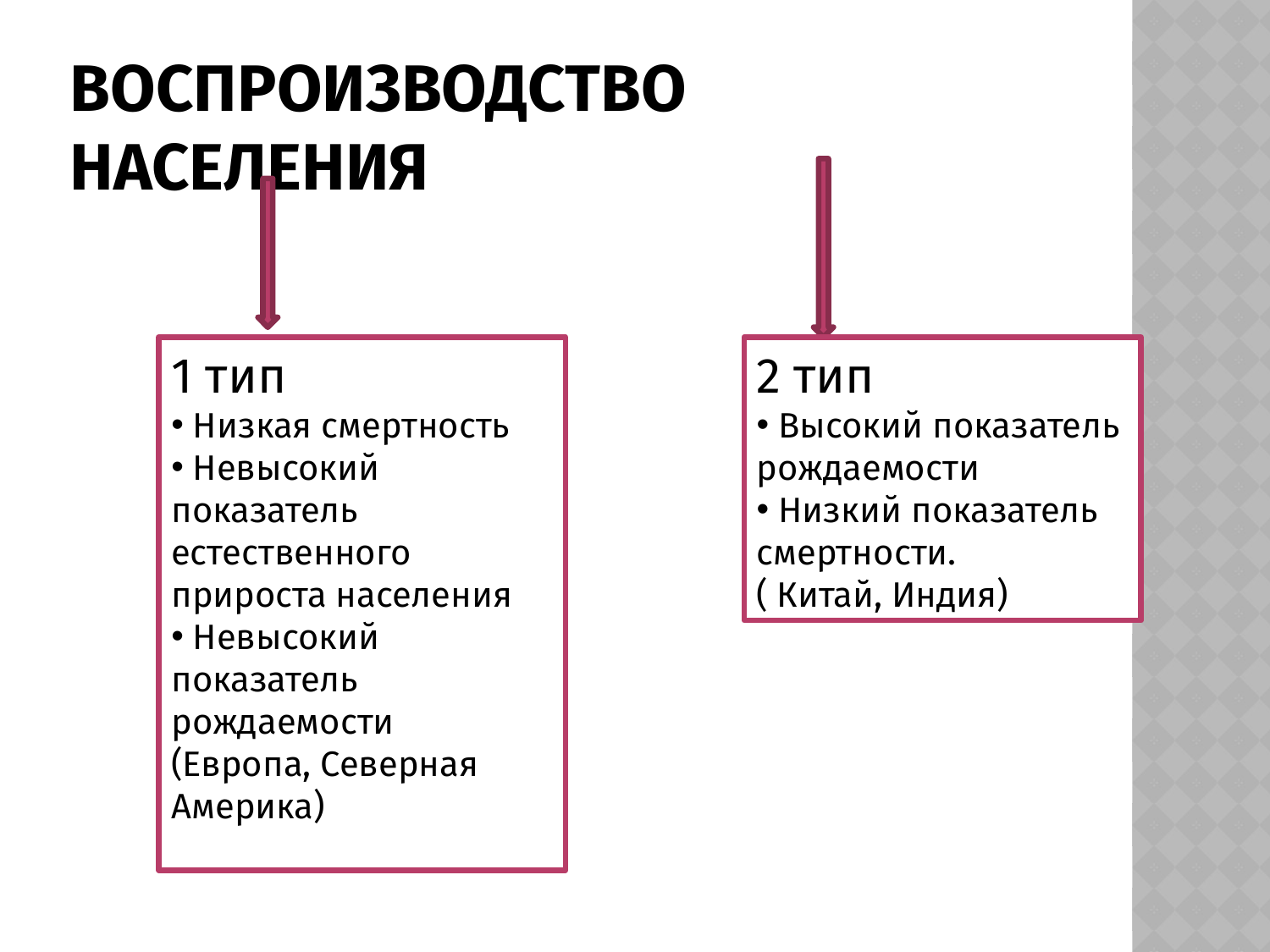

# Воспроизводство населения

1 тип
 Низкая смертность
 Невысокий показатель  естественного прироста населения
 Невысокий показатель рождаемости
(Европа, Северная Америка)

2 тип
 Высокий показатель рождаемости
 Низкий показатель смертности.
( Китай, Индия)